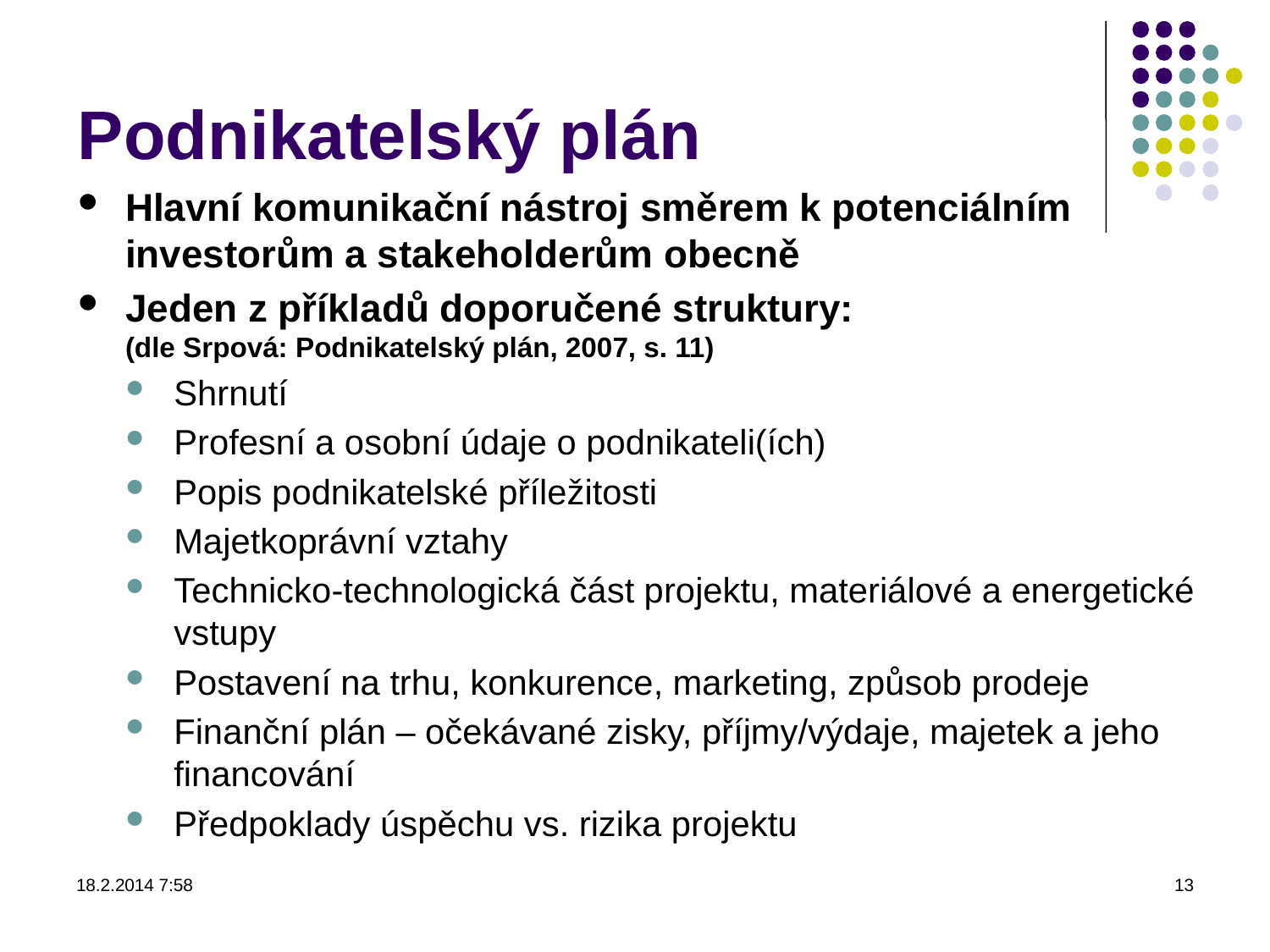

Podnikatelský plán
Hlavní komunikační nástroj směrem k potenciálním investorům a stakeholderům obecně
Jeden z příkladů doporučené struktury:
(dle Srpová: Podnikatelský plán, 2007, s. 11)
Shrnutí
Profesní a osobní údaje o podnikateli(ích)
Popis podnikatelské příležitosti
Majetkoprávní vztahy
Technicko-technologická část projektu, materiálové a energetické vstupy
Postavení na trhu, konkurence, marketing, způsob prodeje
Finanční plán – očekávané zisky, příjmy/výdaje, majetek a jeho financování
Předpoklady úspěchu vs. rizika projektu
18.2.2014 7:58
13